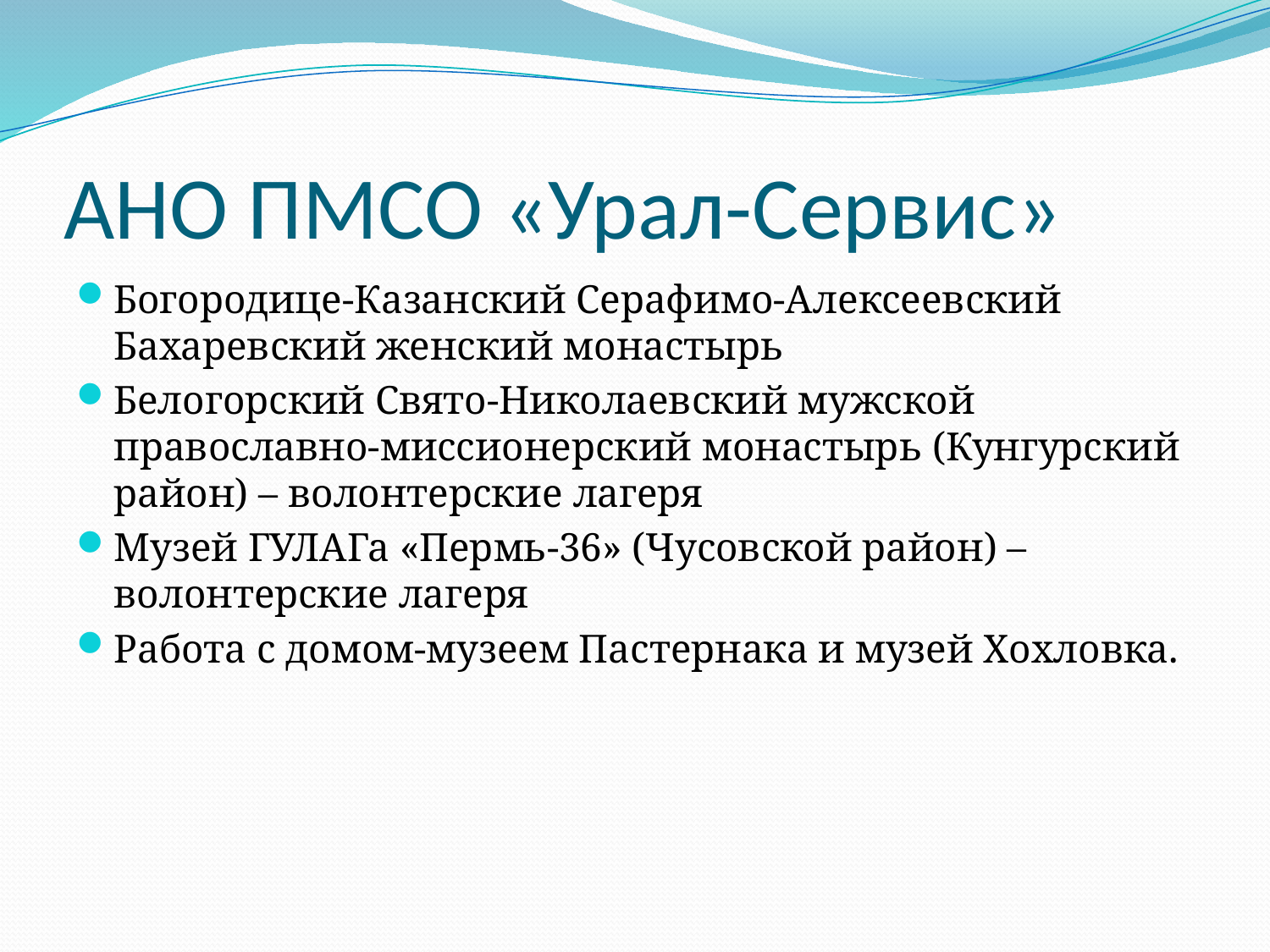

# АНО ПМСО «Урал-Сервис»
Богородице-Казанский Серафимо-Алексеевский Бахаревский женский монастырь
Белогорский Свято-Николаевский мужской православно-миссионерский монастырь (Кунгурский район) – волонтерские лагеря
Музей ГУЛАГа «Пермь-36» (Чусовской район) – волонтерские лагеря
Работа с домом-музеем Пастернака и музей Хохловка.